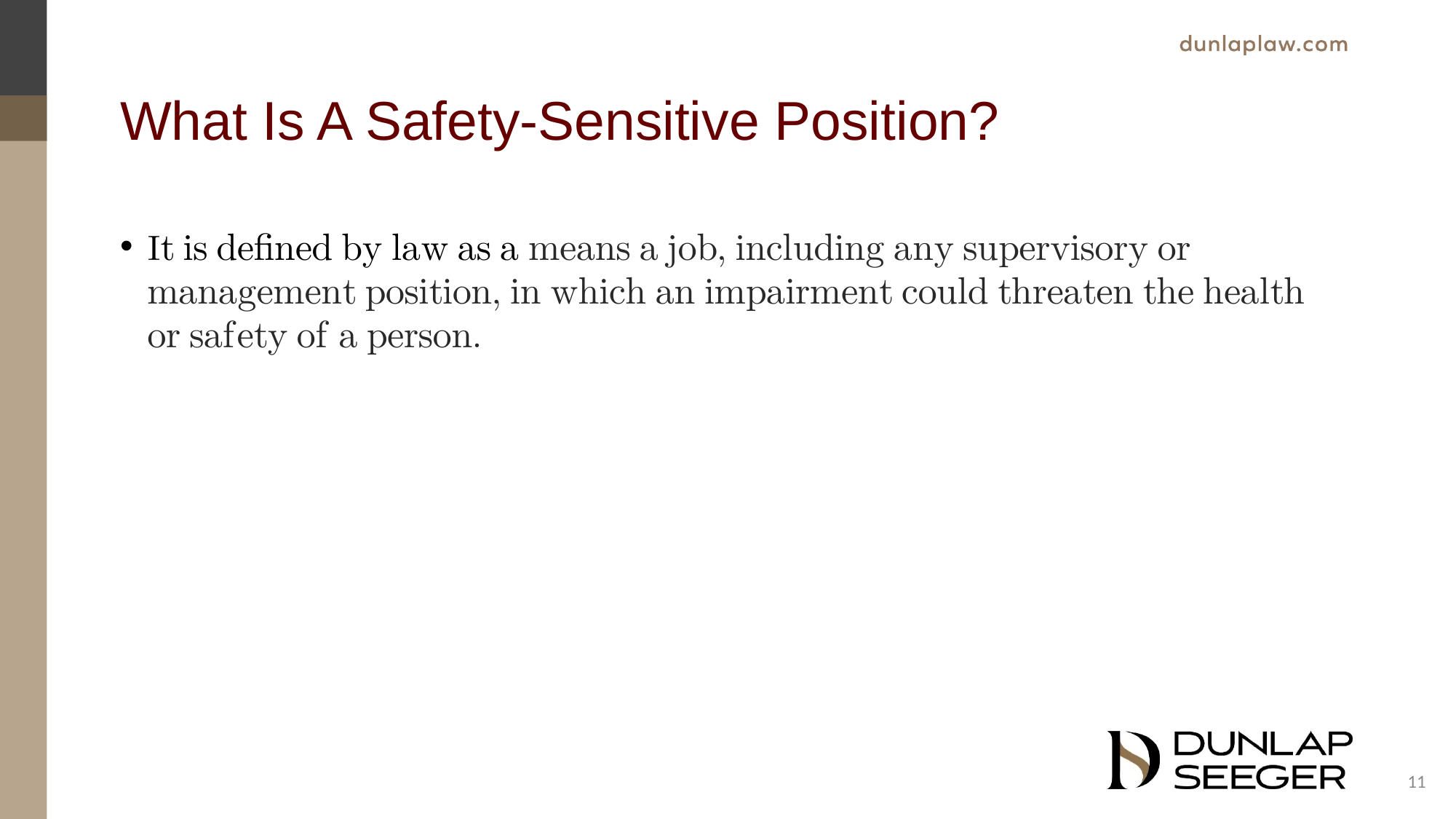

# What Is A Safety-Sensitive Position?
It is defined by law as a means a job, including any supervisory or management position, in which an impairment could threaten the health or safety of a person.
11